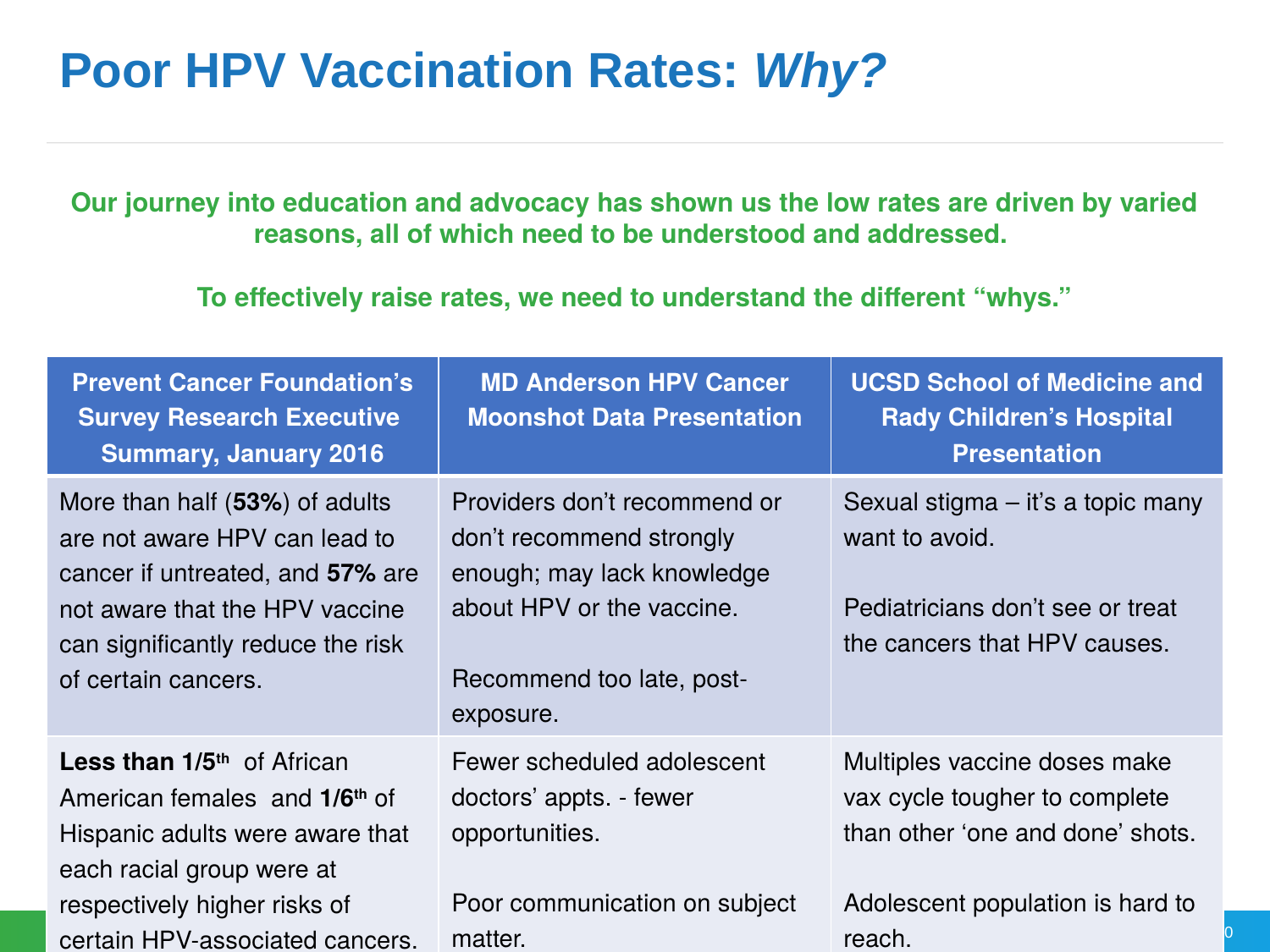

# Poor HPV Vaccination Rates: Why?

Our journey into education and advocacy has shown us the low rates are driven by varied reasons, all of which need to be understood and addressed.

To effectively raise rates, we need to understand the different “whys.”
| Prevent Cancer Foundation’s Survey Research Executive Summary, January 2016 | MD Anderson HPV Cancer Moonshot Data Presentation | UCSD School of Medicine and Rady Children’s Hospital Presentation |
| --- | --- | --- |
| More than half (53%) of adults are not aware HPV can lead to cancer if untreated, and 57% are not aware that the HPV vaccine can significantly reduce the risk of certain cancers. | Providers don’t recommend or don’t recommend strongly enough; may lack knowledge about HPV or the vaccine. Recommend too late, post-exposure. | Sexual stigma – it’s a topic many want to avoid. Pediatricians don’t see or treat the cancers that HPV causes. |
| Less than 1/5th of African American females and 1/6th of Hispanic adults were aware that each racial group were at respectively higher risks of certain HPV-associated cancers. | Fewer scheduled adolescent doctors’ appts. - fewer opportunities. Poor communication on subject matter. | Multiples vaccine doses make vax cycle tougher to complete than other ‘one and done’ shots. Adolescent population is hard to reach. |

10